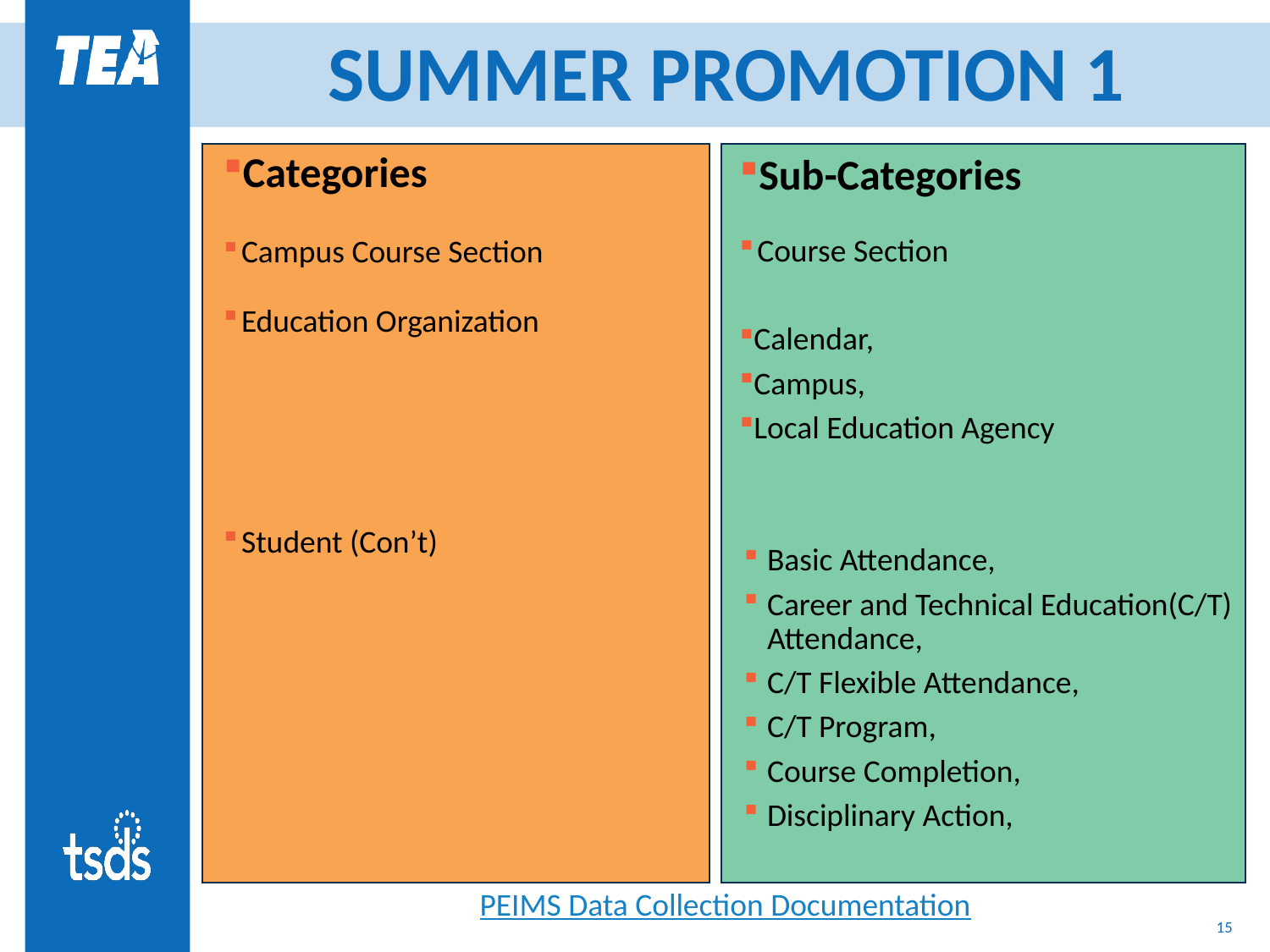

# SUMMER PROMOTION 1

Categories

Campus Course Section

Education Organization

Student (Con’t)

Sub-Categories

Course Section

Calendar,
Campus,
Local Education Agency

Basic Attendance,
Career and Technical Education(C/T) Attendance,
C/T Flexible Attendance,
C/T Program,
Course Completion,
Disciplinary Action,

PEIMS Data Collection Documentation
15